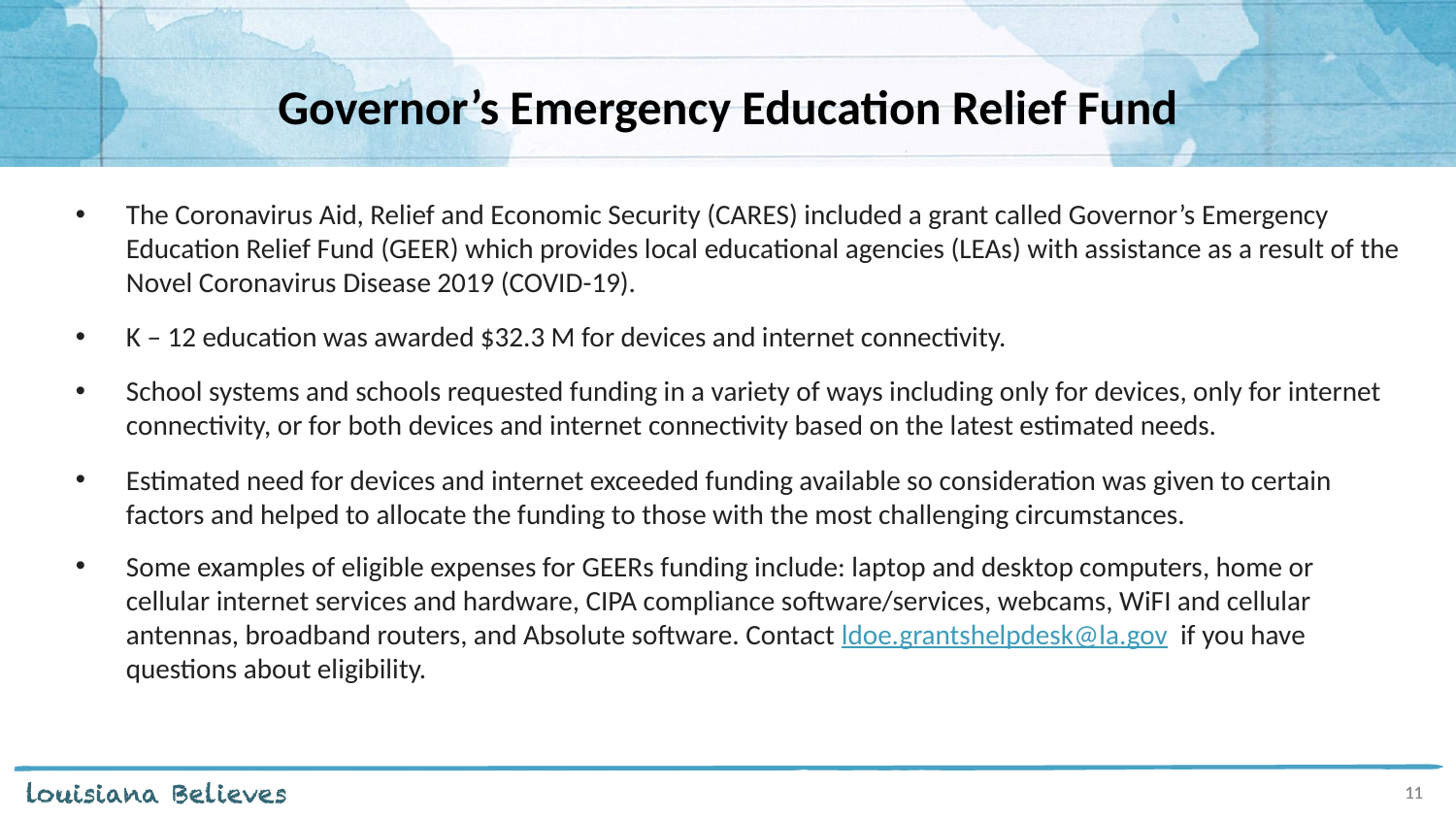

# Governor’s Emergency Education Relief Fund
The Coronavirus Aid, Relief and Economic Security (CARES) included a grant called Governor’s Emergency Education Relief Fund (GEER) which provides local educational agencies (LEAs) with assistance as a result of the Novel Coronavirus Disease 2019 (COVID-19).

K – 12 education was awarded $32.3 M for devices and internet connectivity.

School systems and schools requested funding in a variety of ways including only for devices, only for internet connectivity, or for both devices and internet connectivity based on the latest estimated needs.

Estimated need for devices and internet exceeded funding available so consideration was given to certain factors and helped to allocate the funding to those with the most challenging circumstances.
Some examples of eligible expenses for GEERs funding include: laptop and desktop computers, home or cellular internet services and hardware, CIPA compliance software/services, webcams, WiFI and cellular antennas, broadband routers, and Absolute software. Contact ldoe.grantshelpdesk@la.gov  if you have questions about eligibility.